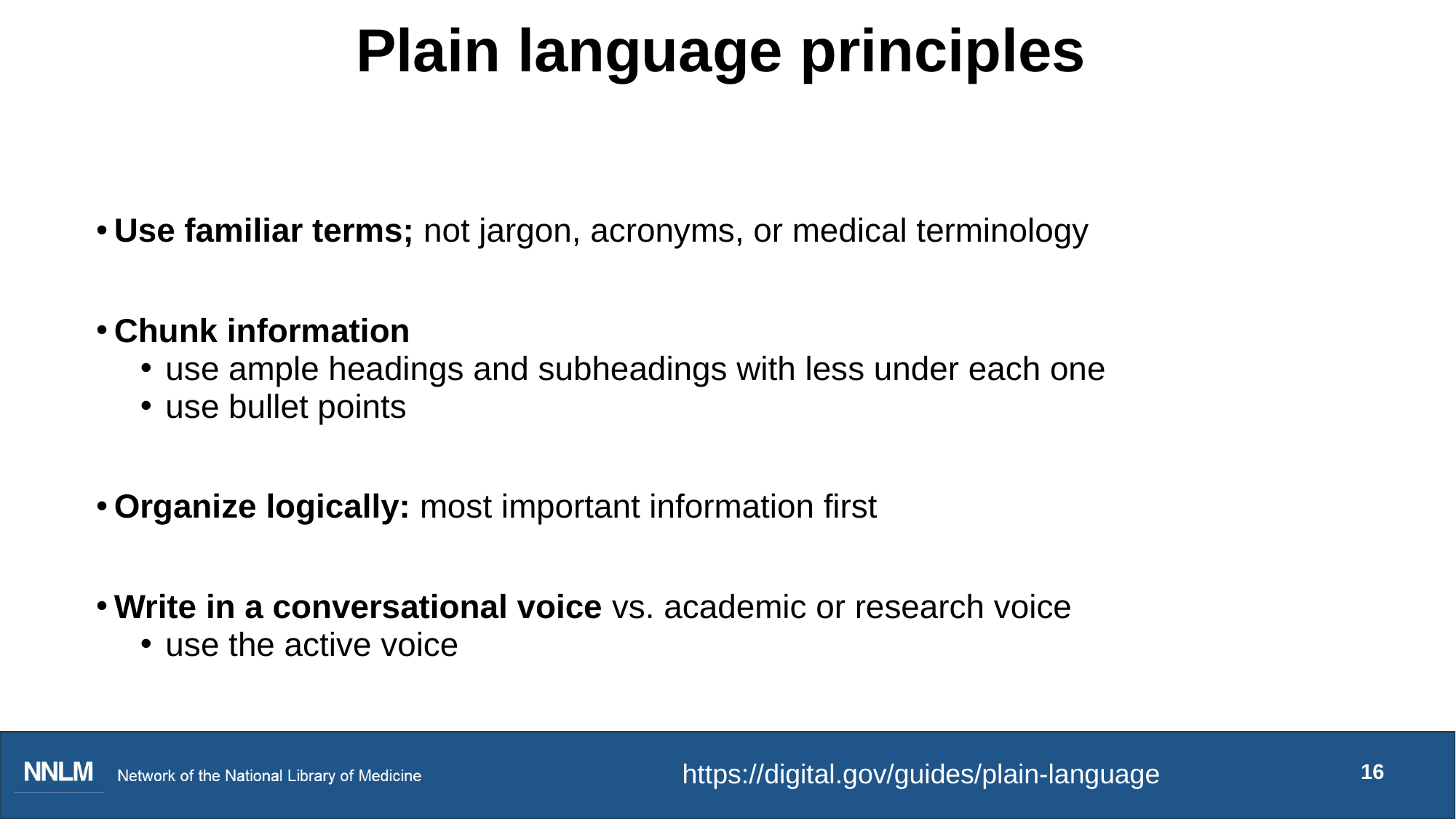

# Plain language principles
Use familiar terms; not jargon, acronyms, or medical terminology

Chunk information
use ample headings and subheadings with less under each one
use bullet points

Organize logically: most important information first

Write in a conversational voice vs. academic or research voice
use the active voice

16
https://digital.gov/guides/plain-language